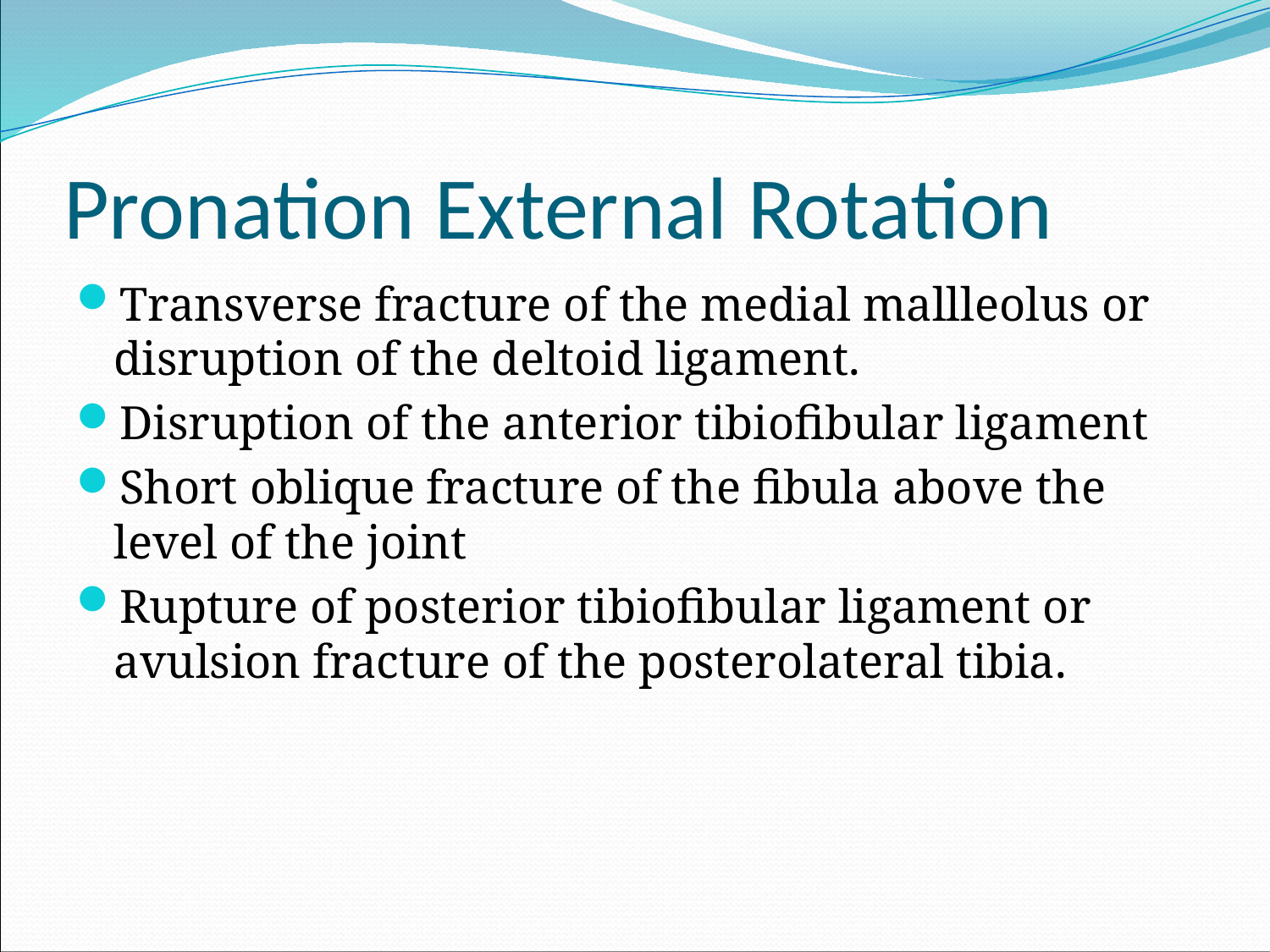

# Pronation External Rotation
Transverse fracture of the medial mallleolus or disruption of the deltoid ligament.
Disruption of the anterior tibiofibular ligament
Short oblique fracture of the fibula above the level of the joint
Rupture of posterior tibiofibular ligament or avulsion fracture of the posterolateral tibia.